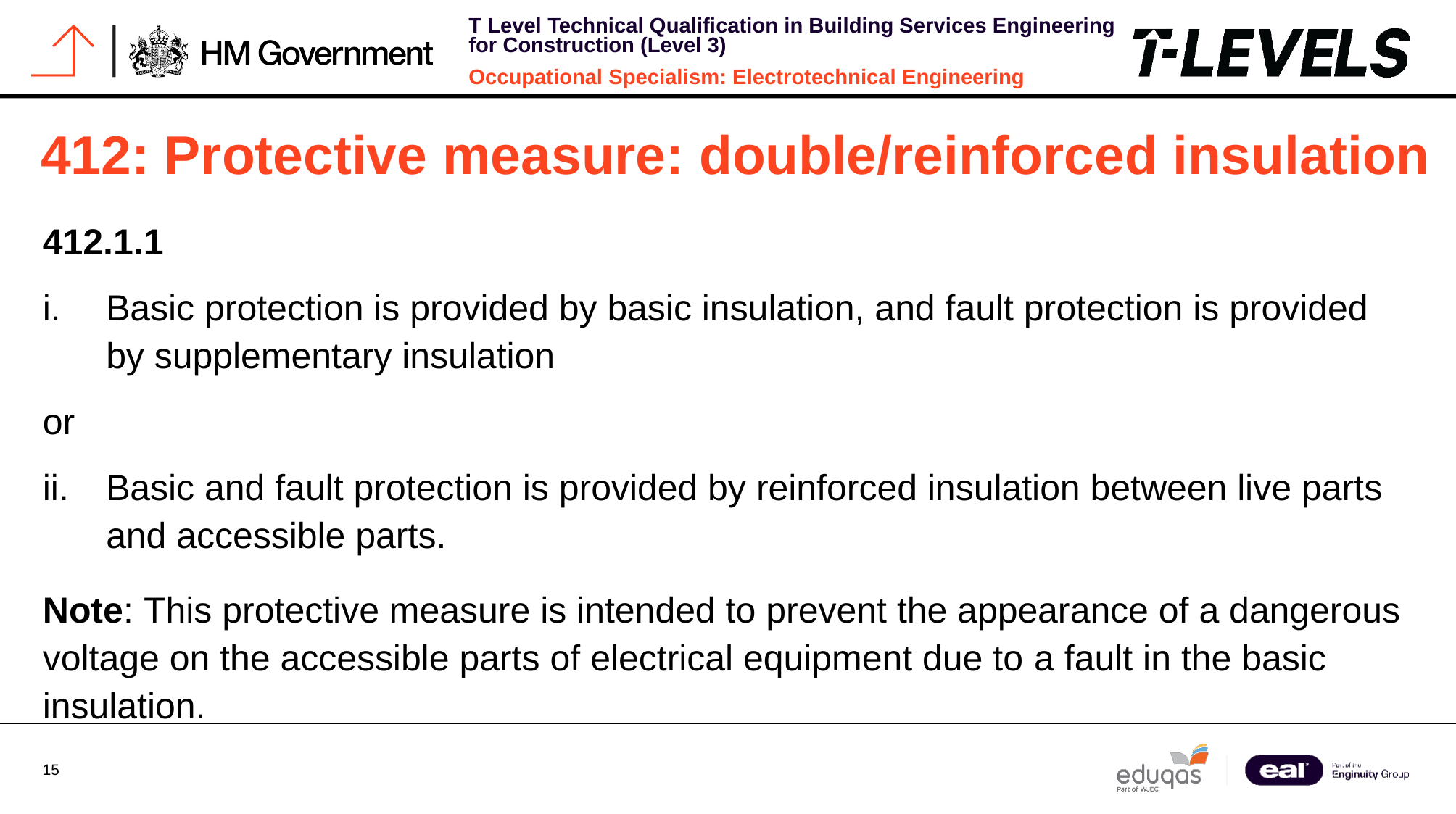

# 412: Protective measure: double/reinforced insulation
412.1.1
Basic protection is provided by basic insulation, and fault protection is provided by supplementary insulation
or
Basic and fault protection is provided by reinforced insulation between live parts and accessible parts.
Note: This protective measure is intended to prevent the appearance of a dangerous voltage on the accessible parts of electrical equipment due to a fault in the basic insulation.